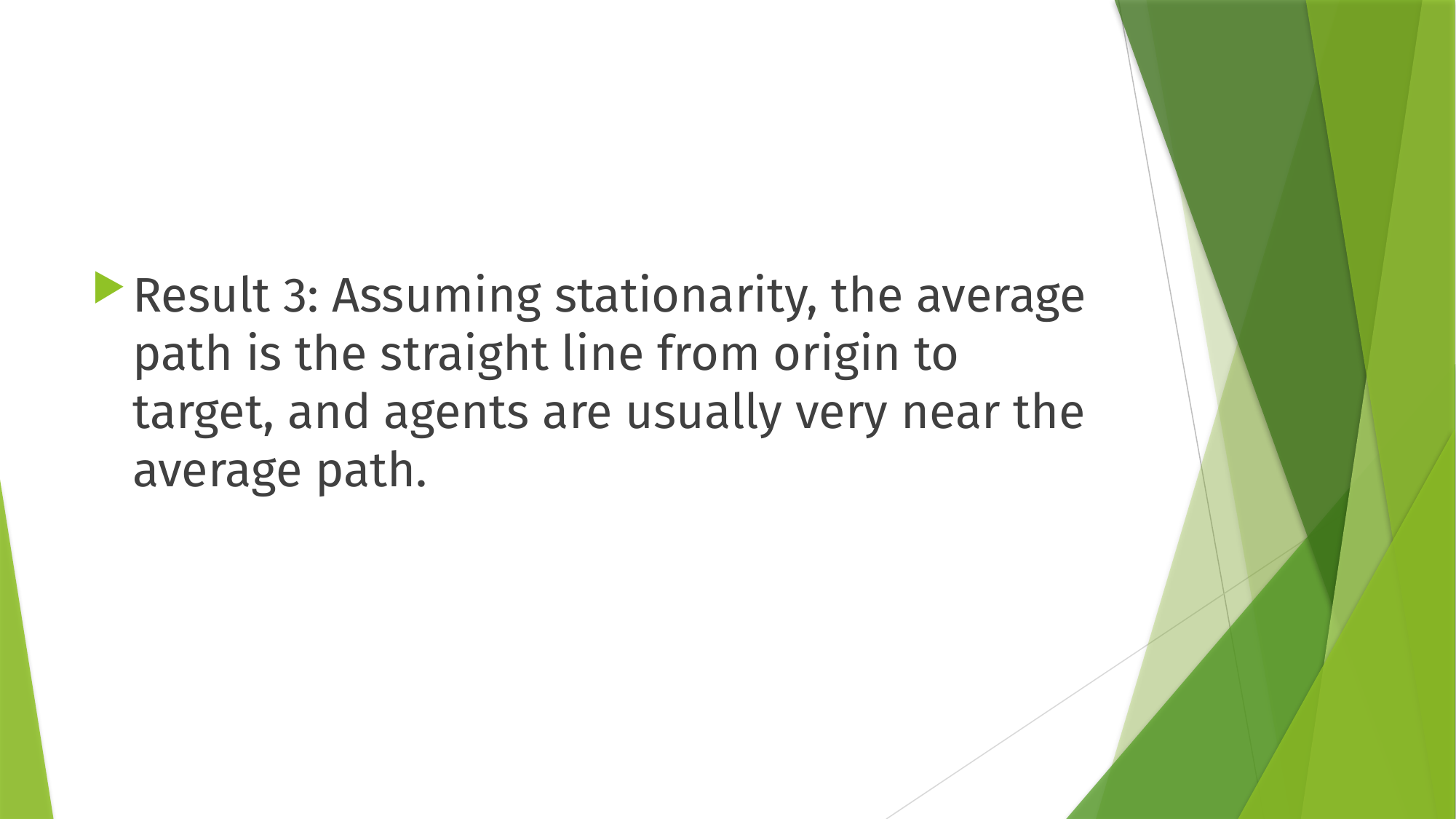

#
Result 3: Assuming stationarity, the average path is the straight line from origin to target, and agents are usually very near the average path.